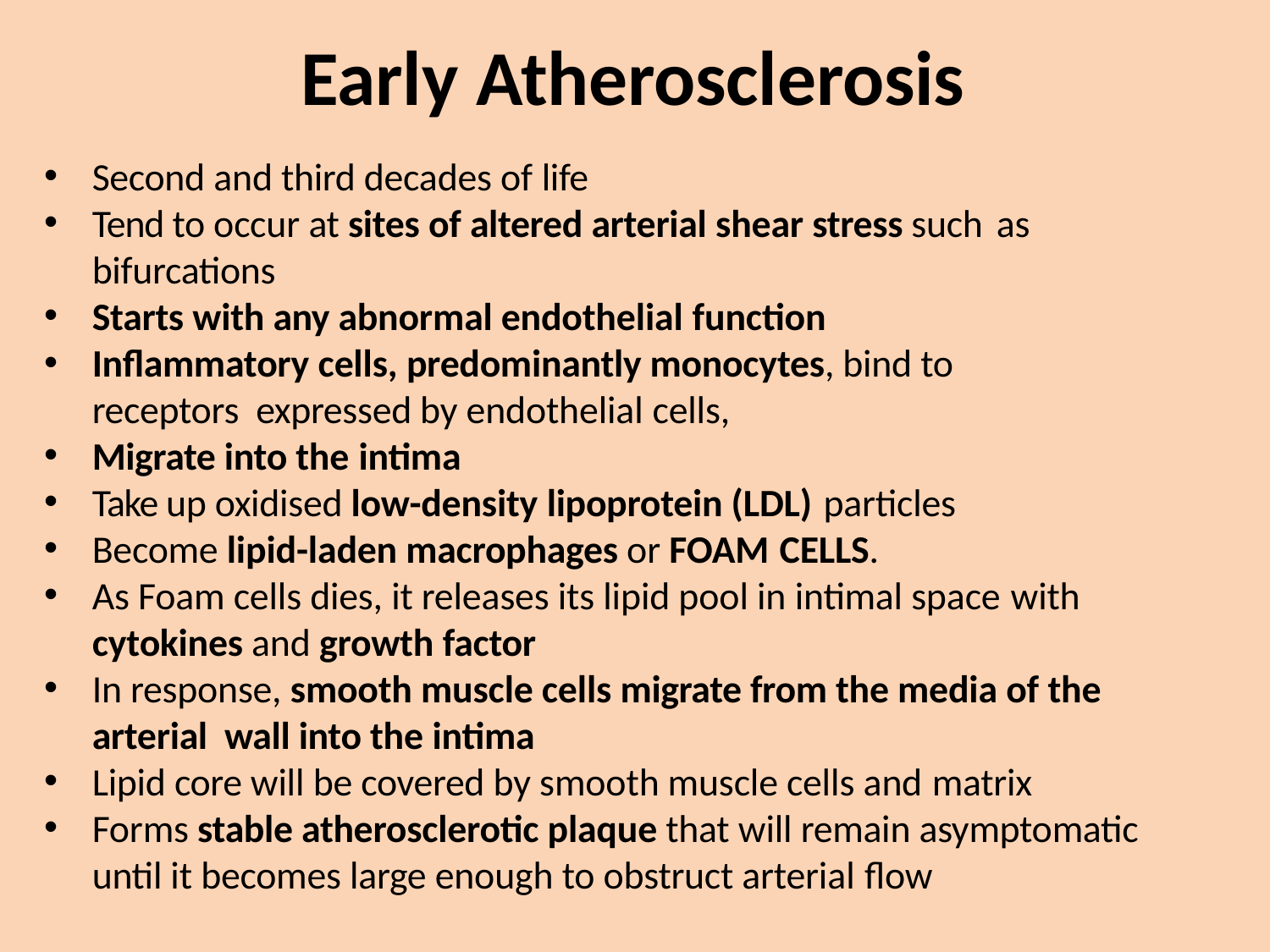

# Early Atherosclerosis
Second and third decades of life
Tend to occur at sites of altered arterial shear stress such as
bifurcations
Starts with any abnormal endothelial function
Inflammatory cells, predominantly monocytes, bind to receptors  expressed by endothelial cells,
Migrate into the intima
Take up oxidised low-density lipoprotein (LDL) particles
Become lipid-laden macrophages or FOAM CELLS.
As Foam cells dies, it releases its lipid pool in intimal space with
cytokines and growth factor
In response, smooth muscle cells migrate from the media of the arterial  wall into the intima
Lipid core will be covered by smooth muscle cells and matrix
Forms stable atherosclerotic plaque that will remain asymptomatic  until it becomes large enough to obstruct arterial flow